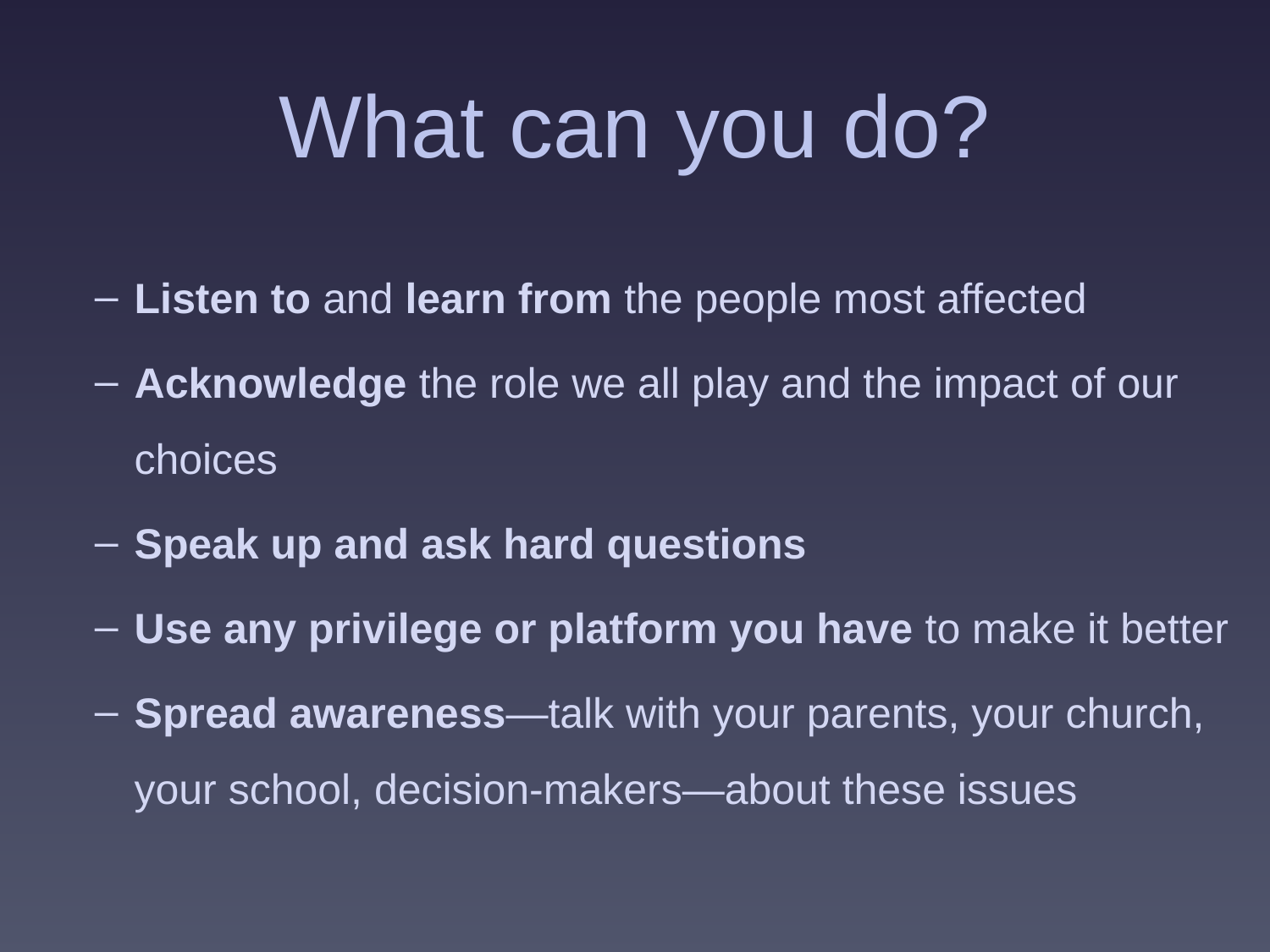

# What can you do?
Listen to and learn from the people most affected
Acknowledge the role we all play and the impact of our choices
Speak up and ask hard questions
Use any privilege or platform you have to make it better
Spread awareness—talk with your parents, your church, your school, decision-makers—about these issues